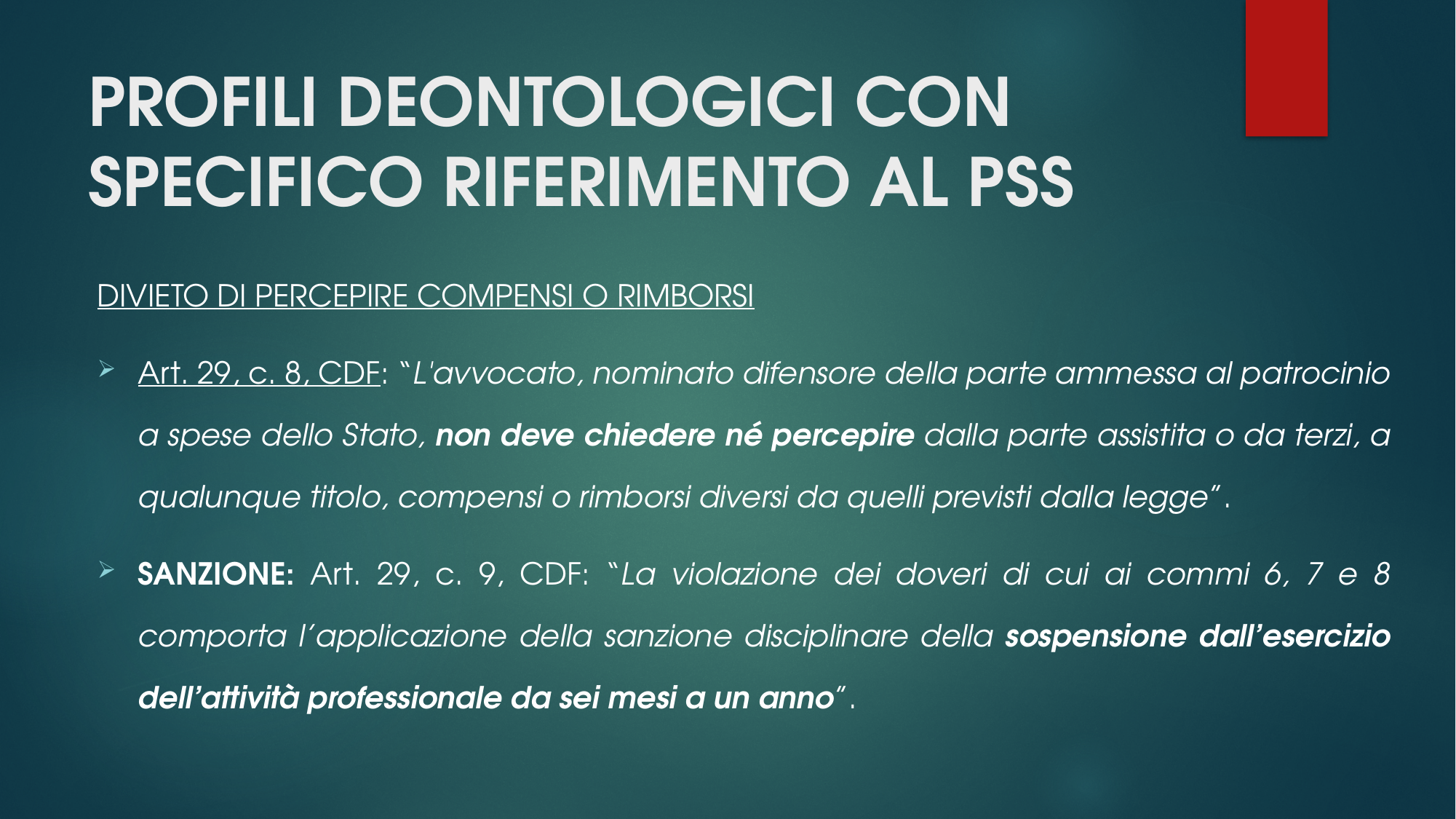

# PROFILI DEONTOLOGICI CON SPECIFICO RIFERIMENTO AL PSS
DIVIETO DI PERCEPIRE COMPENSI O RIMBORSI
Art. 29, c. 8, CDF: “L'avvocato, nominato difensore della parte ammessa al patrocinio a spese dello Stato, non deve chiedere né percepire dalla parte assistita o da terzi, a qualunque titolo, compensi o rimborsi diversi da quelli previsti dalla legge”.
SANZIONE: Art. 29, c. 9, CDF: “La violazione dei doveri di cui ai commi 6, 7 e 8 comporta l’applicazione della sanzione disciplinare della sospensione dall’esercizio dell’attività professionale da sei mesi a un anno”.